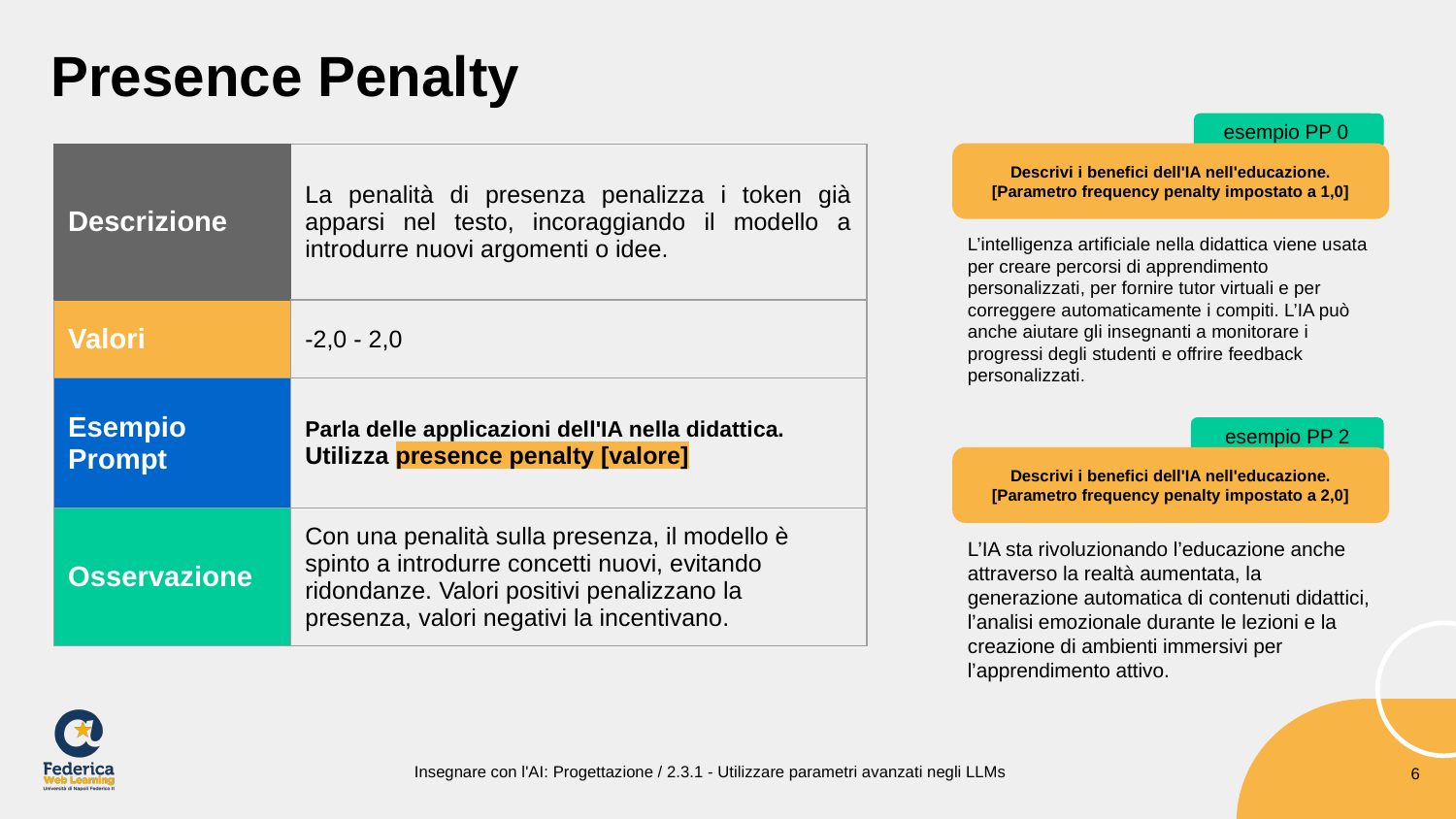

# Presence Penalty
esempio PP 0
Descrivi i benefici dell'IA nell'educazione. [Parametro frequency penalty impostato a 1,0]
L’intelligenza artificiale nella didattica viene usata per creare percorsi di apprendimento personalizzati, per fornire tutor virtuali e per correggere automaticamente i compiti. L’IA può anche aiutare gli insegnanti a monitorare i progressi degli studenti e offrire feedback personalizzati.
| Descrizione | La penalità di presenza penalizza i token già apparsi nel testo, incoraggiando il modello a introdurre nuovi argomenti o idee. |
| --- | --- |
| Valori | -2,0 - 2,0 |
| Esempio Prompt | Parla delle applicazioni dell'IA nella didattica. Utilizza presence penalty [valore] |
| Osservazione | Con una penalità sulla presenza, il modello è spinto a introdurre concetti nuovi, evitando ridondanze. Valori positivi penalizzano la presenza, valori negativi la incentivano. |
esempio PP 2
Descrivi i benefici dell'IA nell'educazione.
[Parametro frequency penalty impostato a 2,0]
L’IA sta rivoluzionando l’educazione anche attraverso la realtà aumentata, la generazione automatica di contenuti didattici, l’analisi emozionale durante le lezioni e la creazione di ambienti immersivi per l’apprendimento attivo.